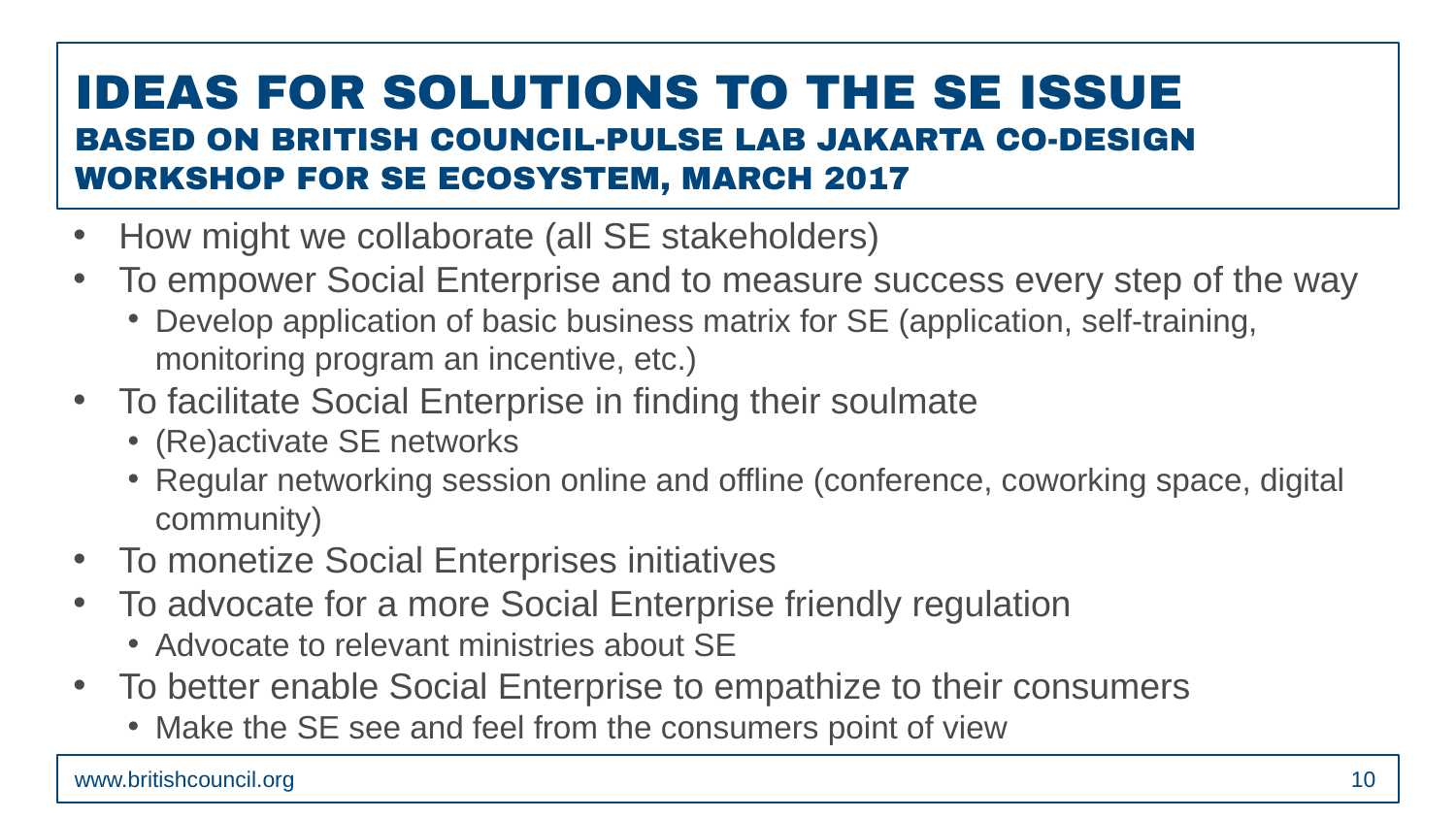

# IdeaS FOR Solutions to the SE issue based on British Council-Pulse lab jakarta co-design workshop for se ecosystem, march 2017
How might we collaborate (all SE stakeholders)
To empower Social Enterprise and to measure success every step of the way
Develop application of basic business matrix for SE (application, self-training, monitoring program an incentive, etc.)
To facilitate Social Enterprise in finding their soulmate
(Re)activate SE networks
Regular networking session online and offline (conference, coworking space, digital community)
To monetize Social Enterprises initiatives
To advocate for a more Social Enterprise friendly regulation
Advocate to relevant ministries about SE
To better enable Social Enterprise to empathize to their consumers
Make the SE see and feel from the consumers point of view
www.britishcouncil.org
10